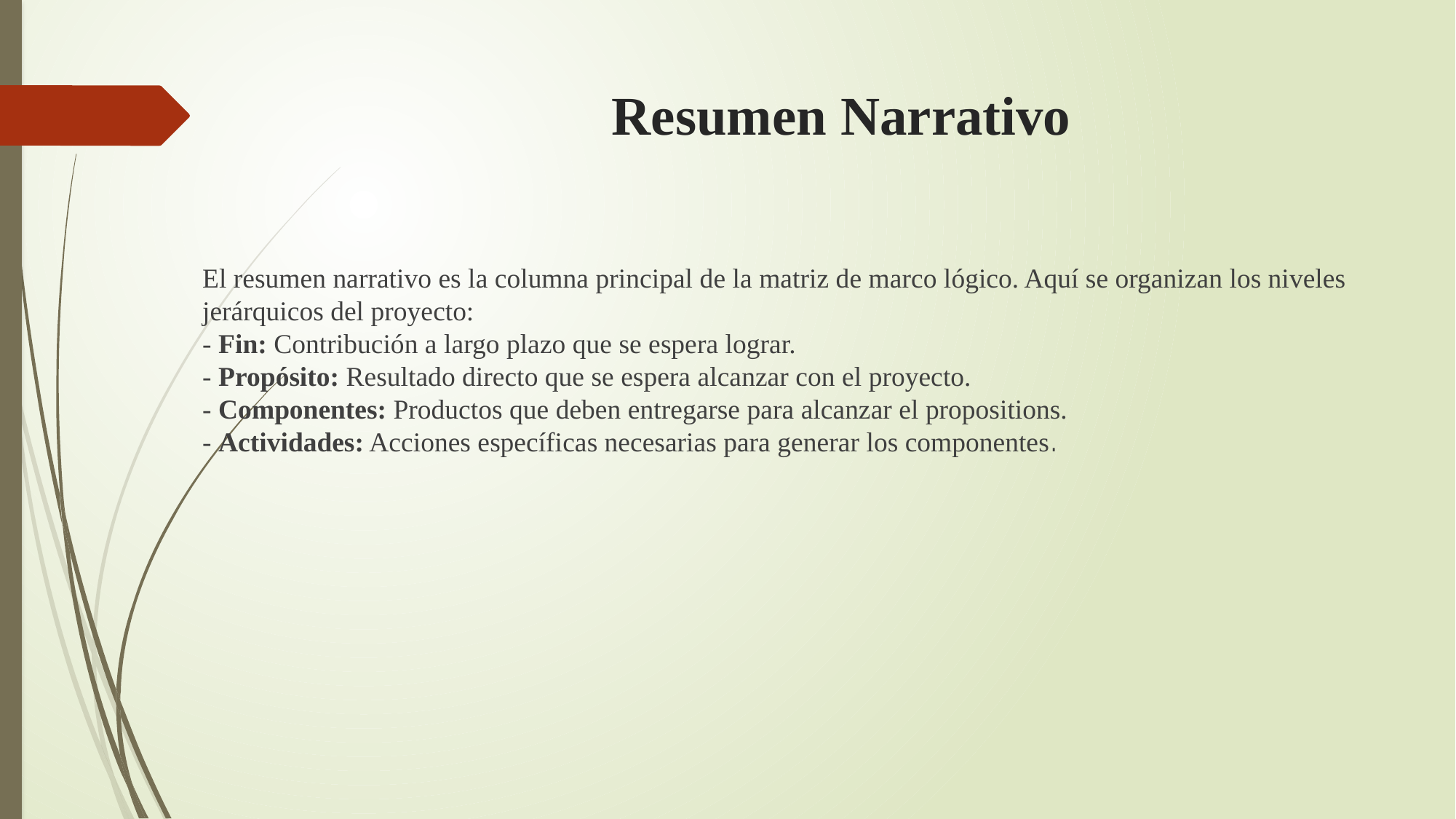

# Resumen Narrativo
El resumen narrativo es la columna principal de la matriz de marco lógico. Aquí se organizan los niveles jerárquicos del proyecto:
- Fin: Contribución a largo plazo que se espera lograr.
- Propósito: Resultado directo que se espera alcanzar con el proyecto.
- Componentes: Productos que deben entregarse para alcanzar el propositions.
- Actividades: Acciones específicas necesarias para generar los componentes.